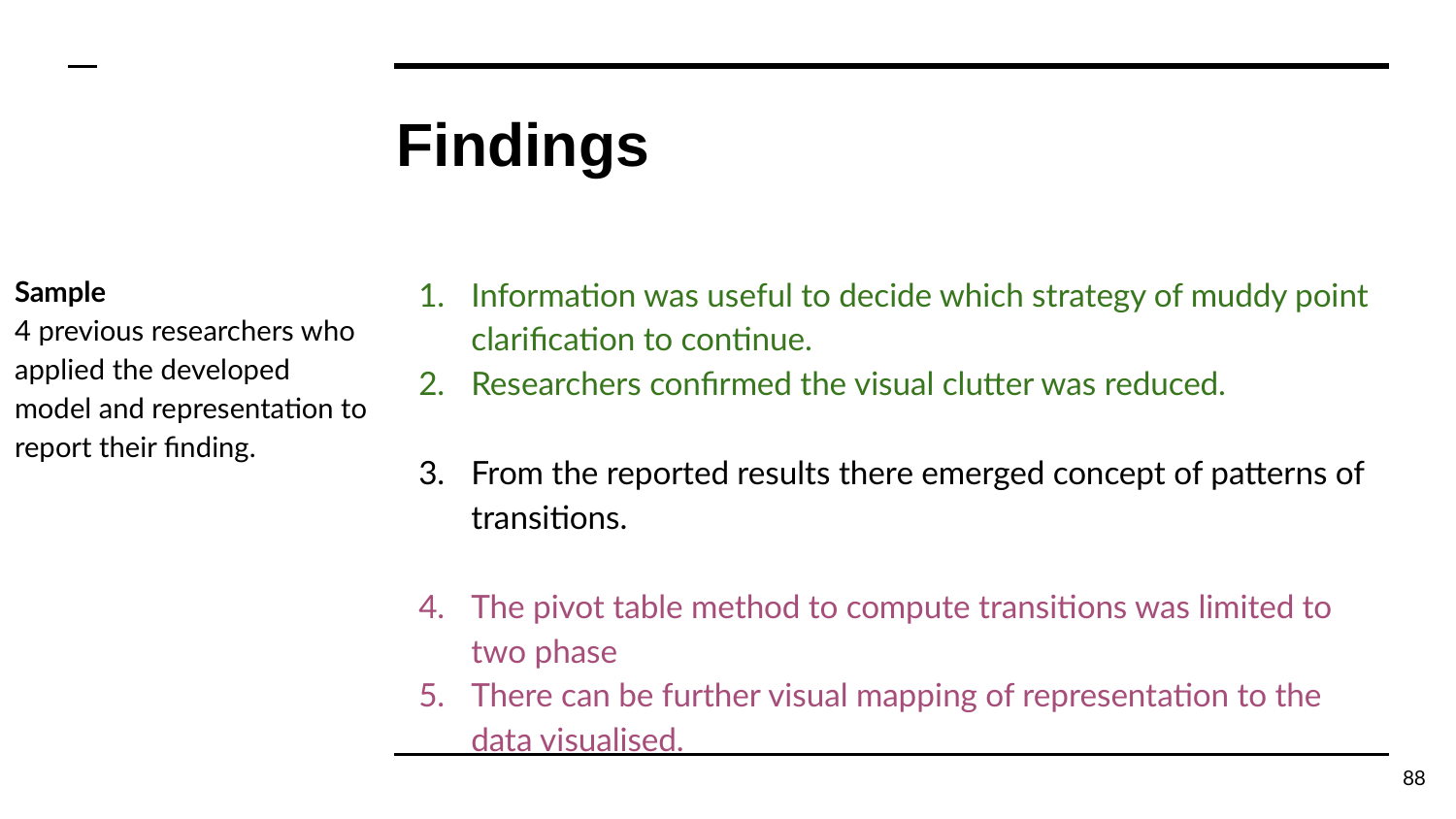

# Findings
Sample
4 previous researchers who applied the developed model and representation to report their finding.
Information was useful to decide which strategy of muddy point clarification to continue.
Researchers confirmed the visual clutter was reduced.
From the reported results there emerged concept of patterns of transitions.
The pivot table method to compute transitions was limited to two phase
There can be further visual mapping of representation to the data visualised.
88